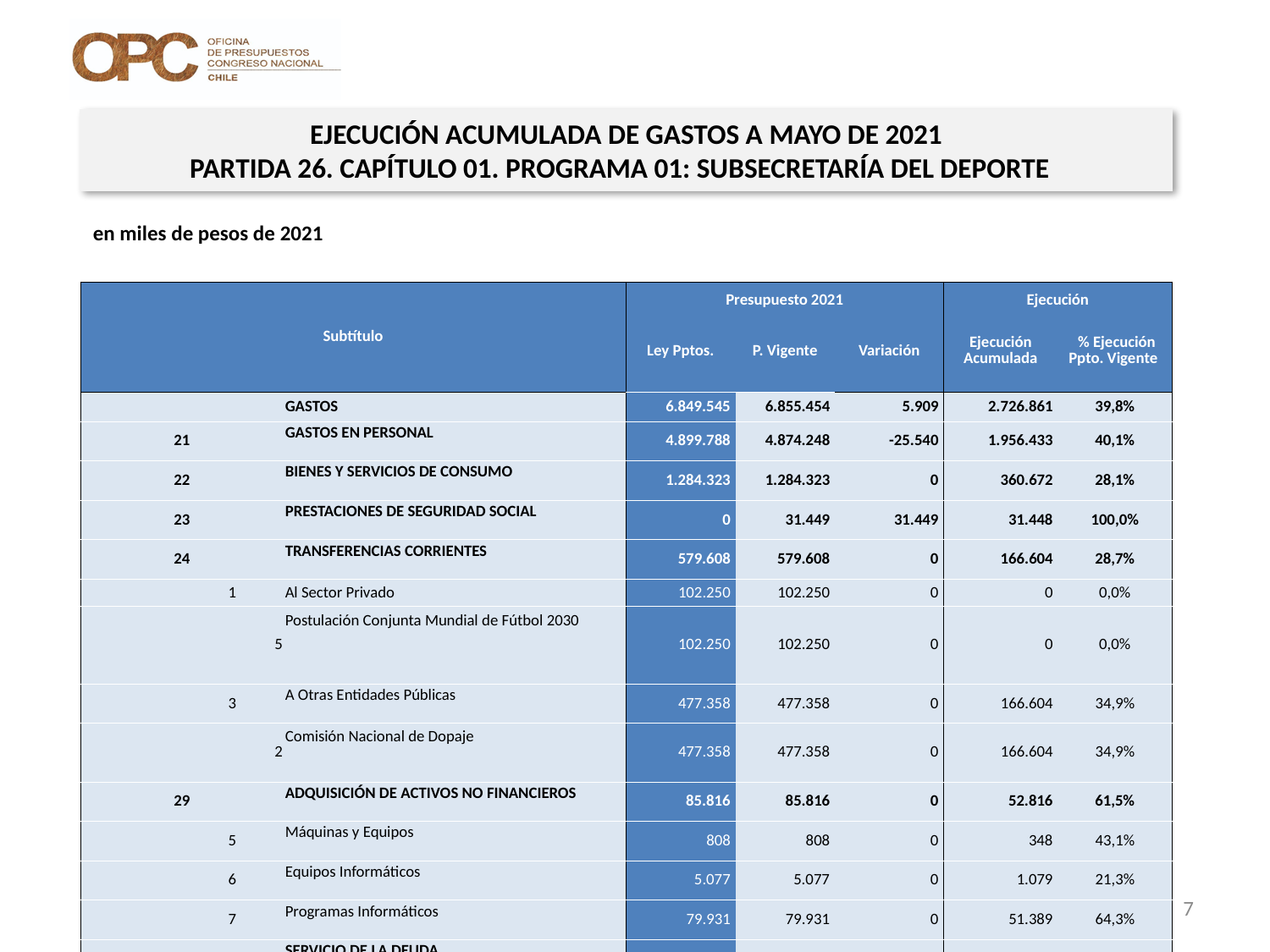

EJECUCIÓN ACUMULADA DE GASTOS A MAYO DE 2021
PARTIDA 26. CAPÍTULO 01. PROGRAMA 01: SUBSECRETARÍA DEL DEPORTE
en miles de pesos de 2021
| Subtítulo |  |  |  | Presupuesto 2021 |  |  | Ejecución |  |
| --- | --- | --- | --- | --- | --- | --- | --- | --- |
|  |  |  |  | Ley Pptos. | P. Vigente | Variación | Ejecución Acumulada | % Ejecución Ppto. Vigente |
|  |  |  | GASTOS | 6.849.545 | 6.855.454 | 5.909 | 2.726.861 | 39,8% |
| 21 |  |  | GASTOS EN PERSONAL | 4.899.788 | 4.874.248 | -25.540 | 1.956.433 | 40,1% |
| 22 |  |  | BIENES Y SERVICIOS DE CONSUMO | 1.284.323 | 1.284.323 | 0 | 360.672 | 28,1% |
| 23 |  |  | PRESTACIONES DE SEGURIDAD SOCIAL | 0 | 31.449 | 31.449 | 31.448 | 100,0% |
| 24 |  |  | TRANSFERENCIAS CORRIENTES | 579.608 | 579.608 | 0 | 166.604 | 28,7% |
|  | 1 |  | Al Sector Privado | 102.250 | 102.250 | 0 | 0 | 0,0% |
|  |  | 5 | Postulación Conjunta Mundial de Fútbol 2030 | 102.250 | 102.250 | 0 | 0 | 0,0% |
|  | 3 |  | A Otras Entidades Públicas | 477.358 | 477.358 | 0 | 166.604 | 34,9% |
|  |  | 2 | Comisión Nacional de Dopaje | 477.358 | 477.358 | 0 | 166.604 | 34,9% |
| 29 |  |  | ADQUISICIÓN DE ACTIVOS NO FINANCIEROS | 85.816 | 85.816 | 0 | 52.816 | 61,5% |
|  | 5 |  | Máquinas y Equipos | 808 | 808 | 0 | 348 | 43,1% |
|  | 6 |  | Equipos Informáticos | 5.077 | 5.077 | 0 | 1.079 | 21,3% |
|  | 7 |  | Programas Informáticos | 79.931 | 79.931 | 0 | 51.389 | 64,3% |
| 34 |  |  | SERVICIO DE LA DEUDA | 10 | 10 | 0 | 158.888 | 1588880,0% |
|  | 7 |  | Deuda Flotante | 10 | 10 | 0 | 158.888 | 1588880,0% |
Fuente: Elaboración propia en base  a Informes de ejecución presupuestaria mensual de DIPRES
7